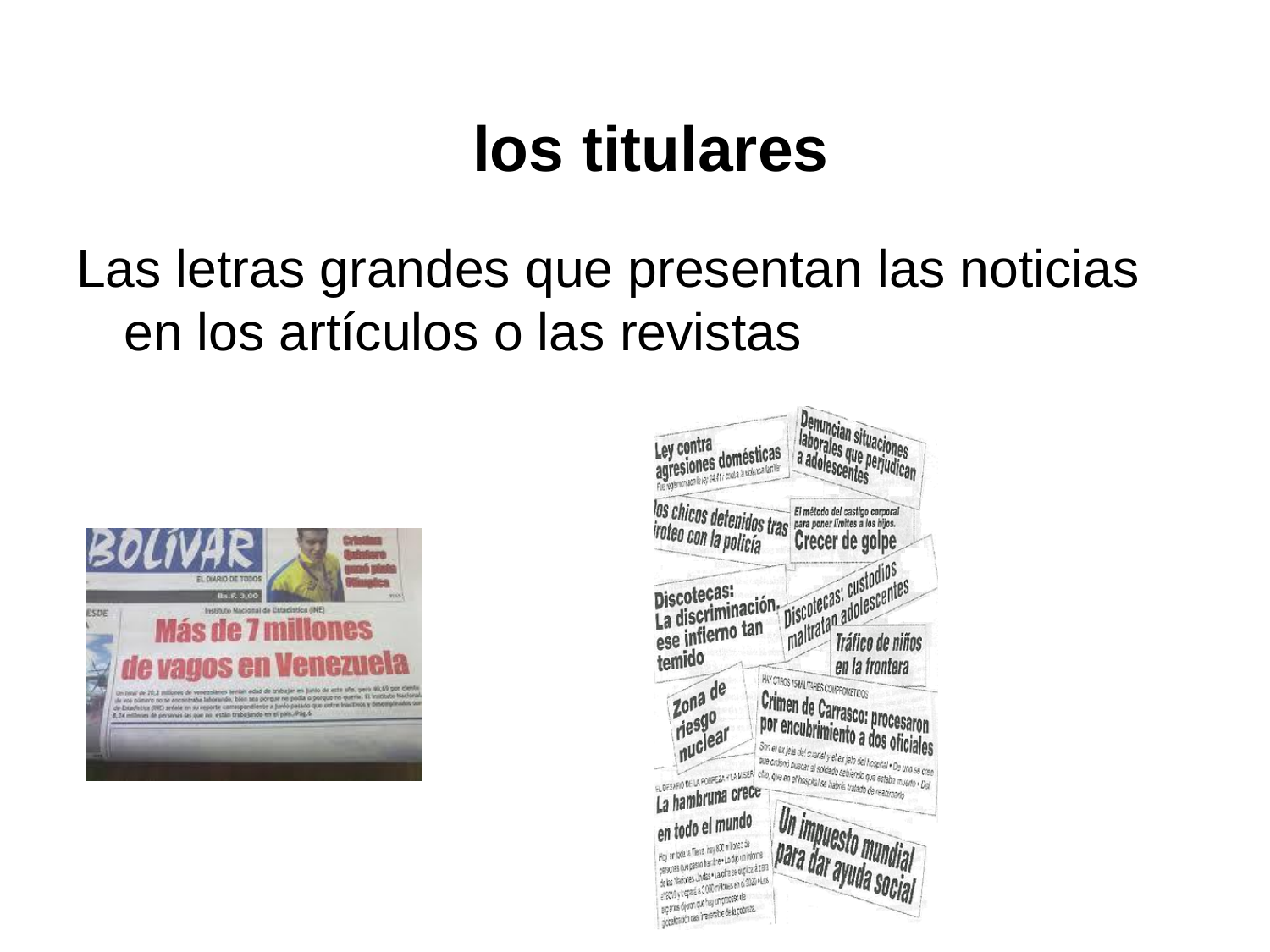

# los titulares
Las letras grandes que presentan las noticias en los artículos o las revistas